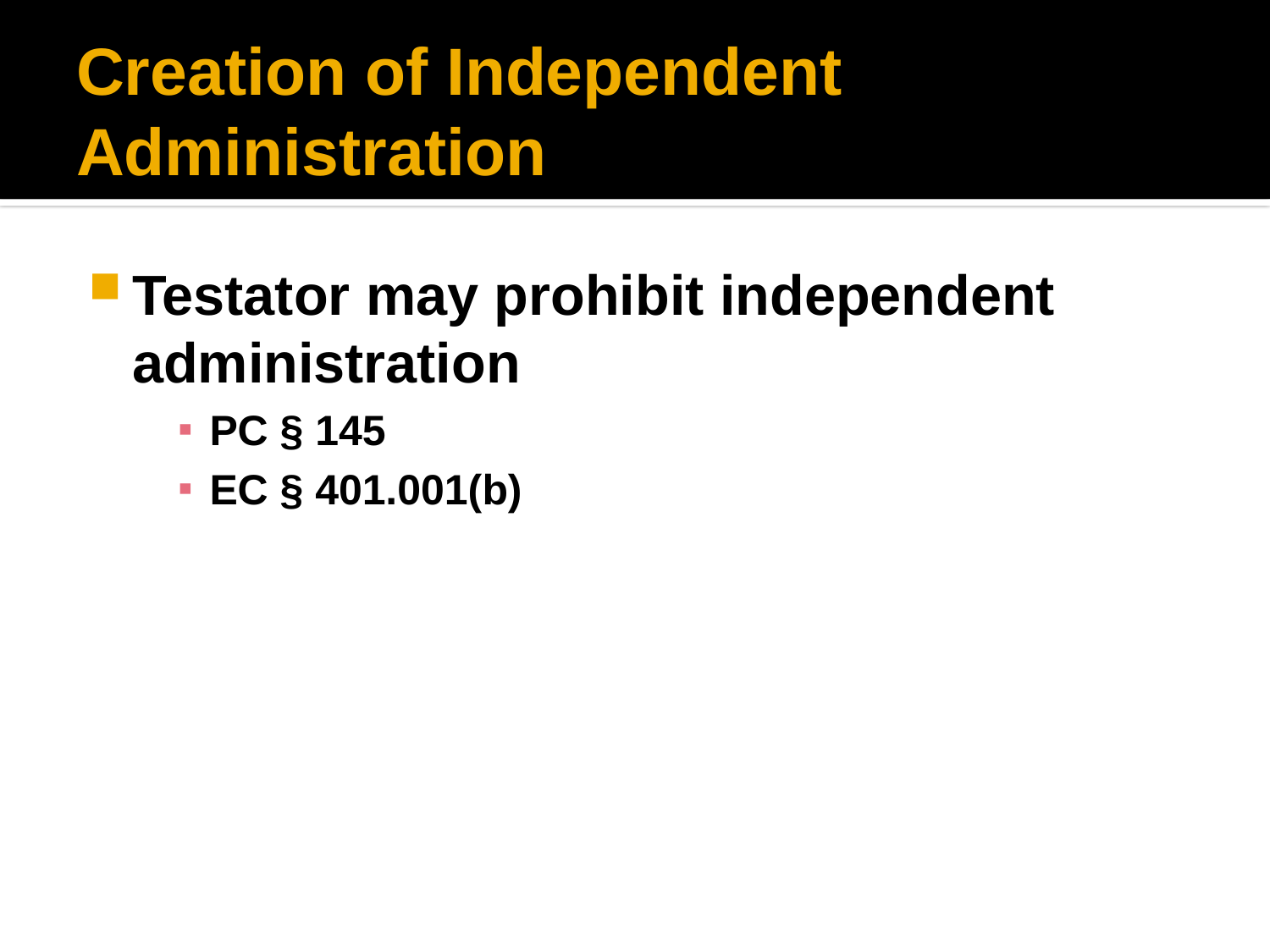

# Creation of Independent Administration
Testator may prohibit independent administration
PC § 145
EC § 401.001(b)